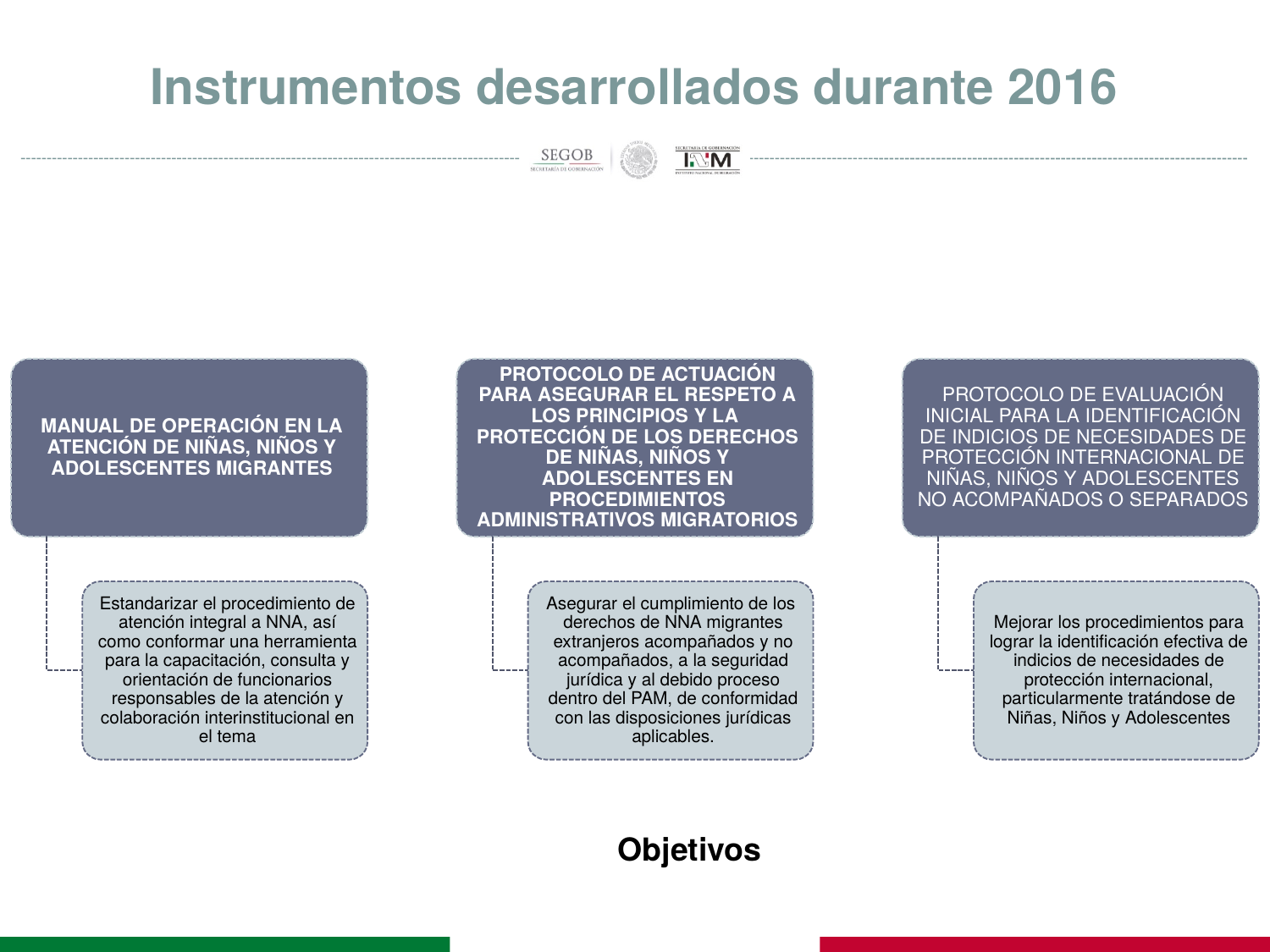

# Instrumentos desarrollados durante 2016
MANUAL DE OPERACIÓN EN LA ATENCIÓN DE NIÑAS, NIÑOS Y ADOLESCENTES MIGRANTES
Estandarizar el procedimiento de atención integral a NNA, así como conformar una herramienta para la capacitación, consulta y orientación de funcionarios responsables de la atención y colaboración interinstitucional en el tema
PROTOCOLO DE ACTUACIÓN PARA ASEGURAR EL RESPETO A LOS PRINCIPIOS Y LA  PROTECCIÓN DE LOS DERECHOS DE NIÑAS, NIÑOS Y ADOLESCENTES EN PROCEDIMIENTOS ADMINISTRATIVOS MIGRATORIOS
Asegurar el cumplimiento de los  derechos de NNA migrantes extranjeros acompañados y no acompañados, a la seguridad jurídica y al debido proceso dentro del PAM, de conformidad con las disposiciones jurídicas aplicables.
PROTOCOLO DE EVALUACIÓN INICIAL PARA LA IDENTIFICACIÓN DE INDICIOS DE NECESIDADES DE PROTECCIÓN INTERNACIONAL DE NIÑAS, NIÑOS Y ADOLESCENTES NO ACOMPAÑADOS O SEPARADOS
Mejorar los procedimientos para lograr la identificación efectiva de indicios de necesidades de protección internacional, particularmente tratándose de Niñas, Niños y Adolescentes
Objetivos